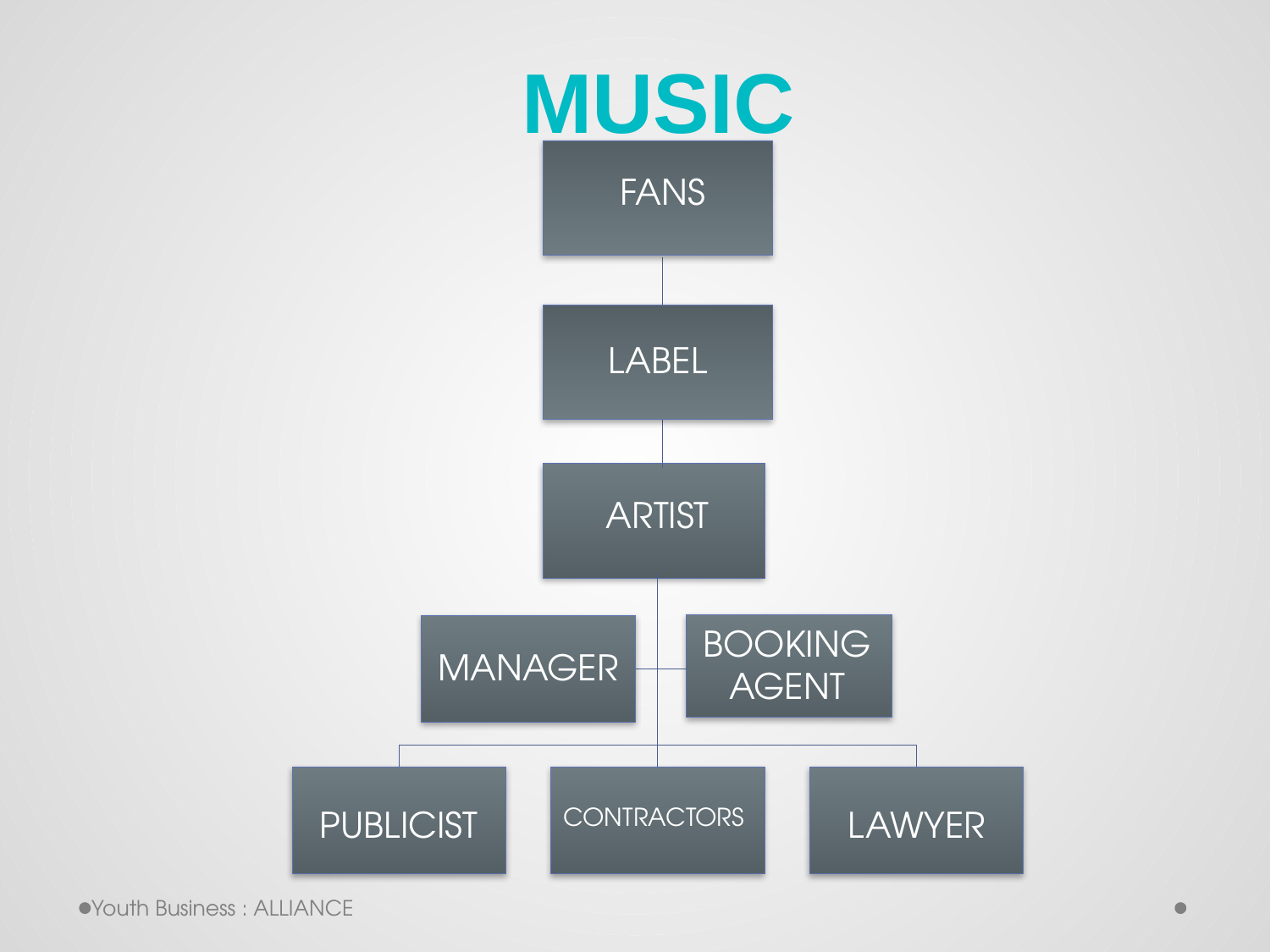

# MUSIC

FANS

LABEL

ARTIST

BOOKING
AGENT
MANAGER

CONTRACTORS
PUBLICIST
LAWYER
14
Youth Business : ALLIANCE